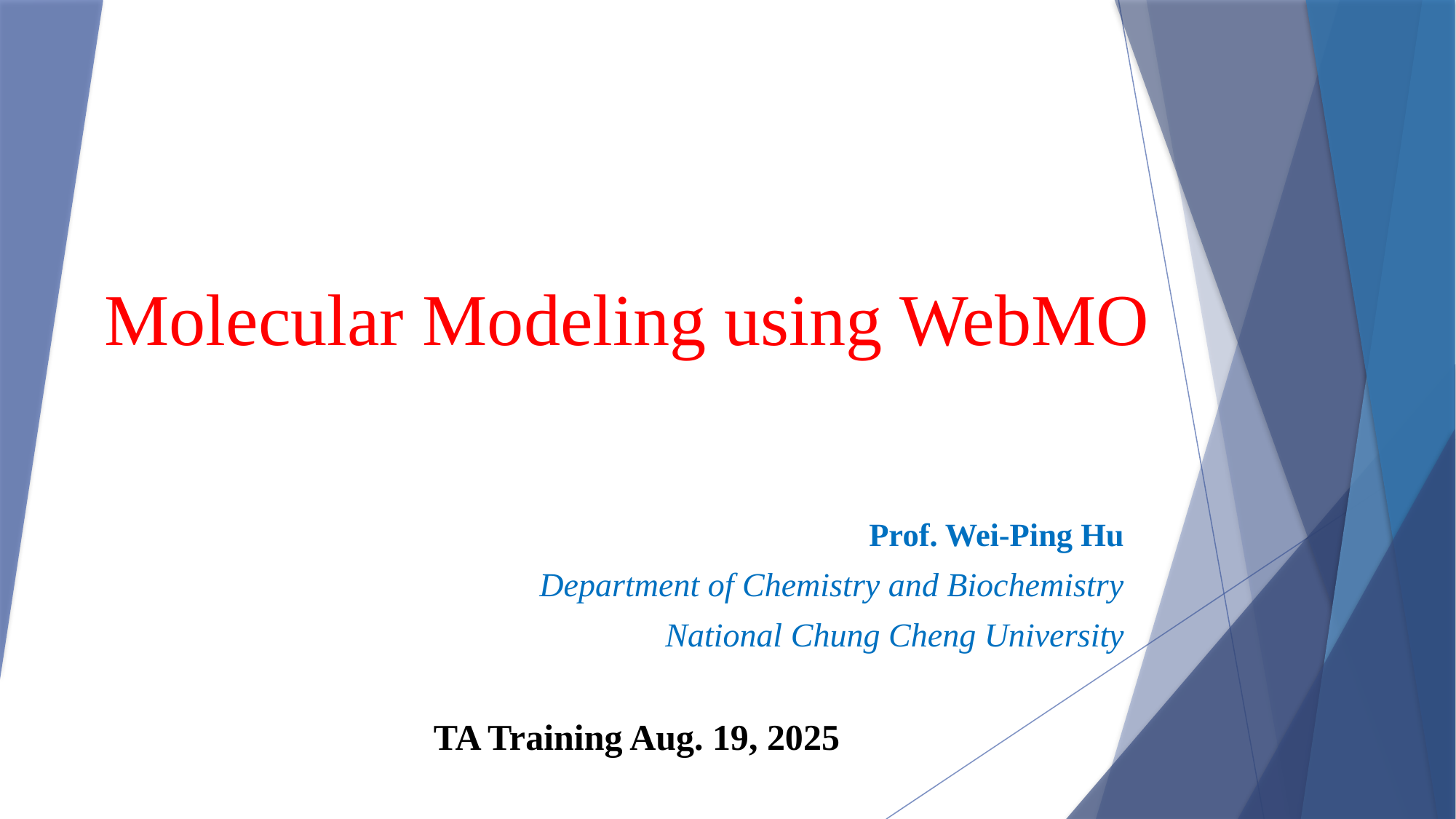

# Molecular Modeling using WebMO
Prof. Wei-Ping Hu
Department of Chemistry and Biochemistry
National Chung Cheng University

TA Training Aug. 19, 2025